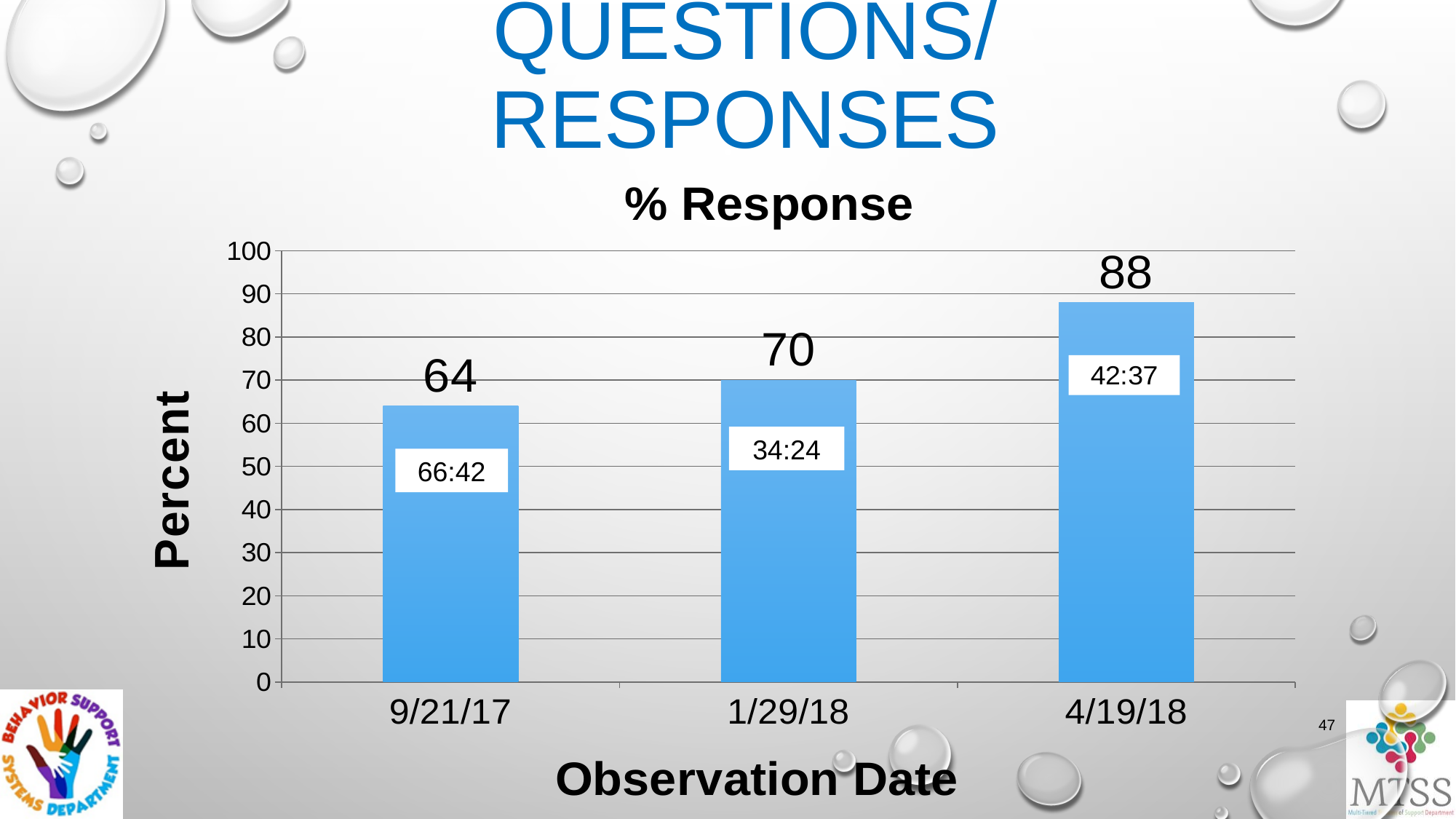

Questions/Responses

### Chart:

| Category | % Response |
|---|---|
| 42999 | 64.0 |
| 43129 | 70.0 |
| 43209 | 88.0 |
34:24
66:42
47